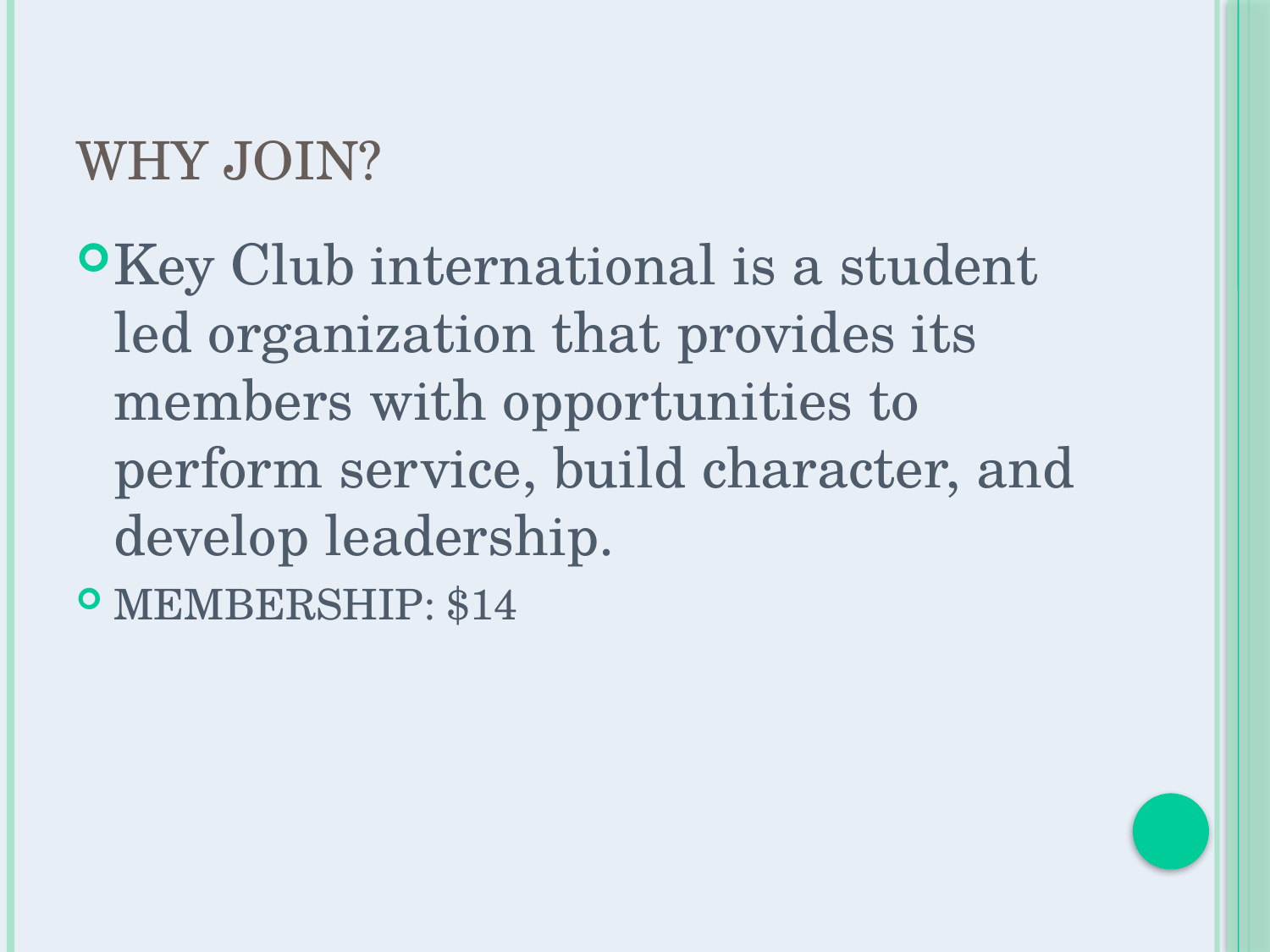

# WHY JOIN?
Key Club international is a student led organization that provides its members with opportunities to perform service, build character, and develop leadership.
MEMBERSHIP: $14